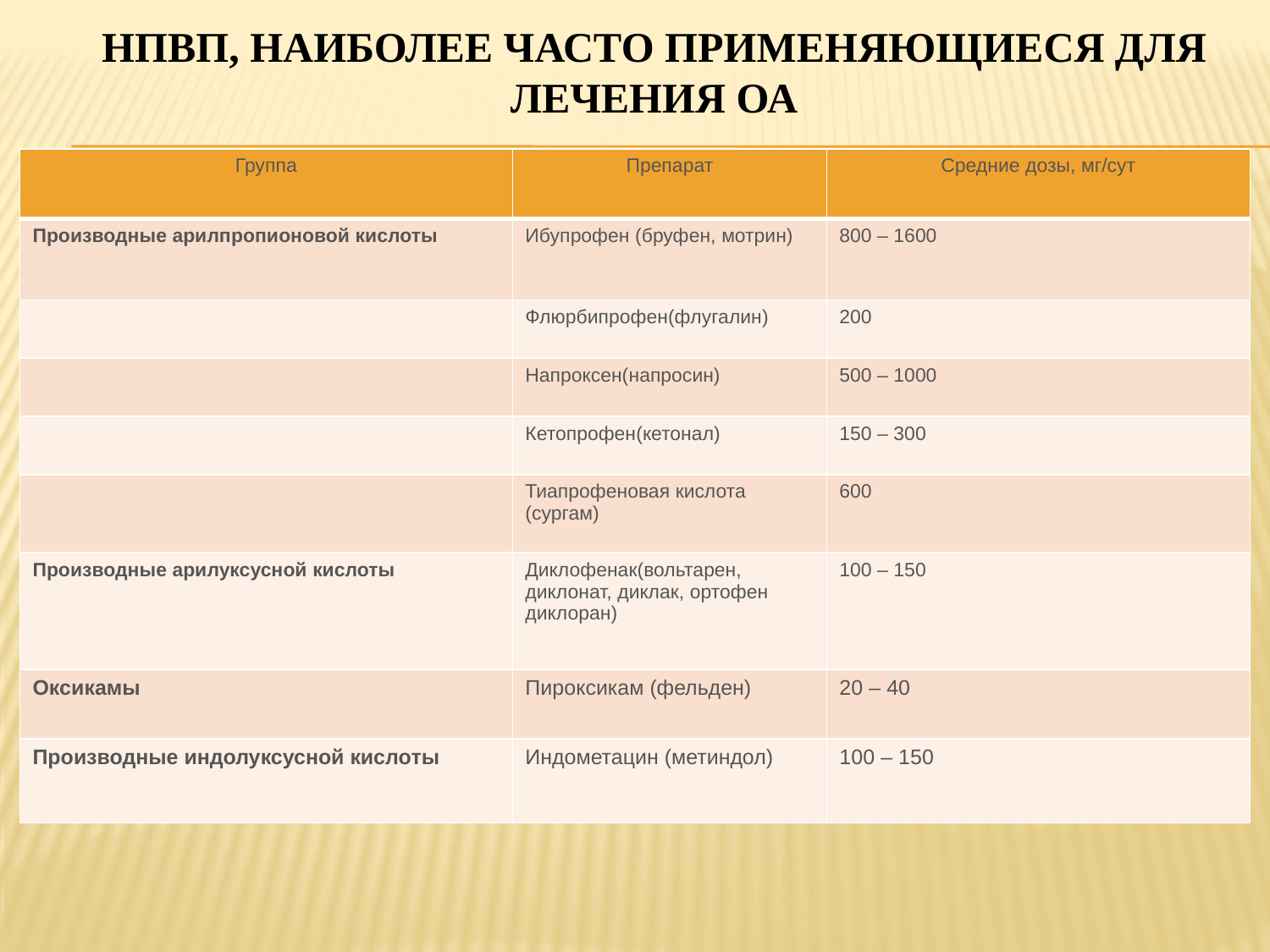

# НПВП, наиболее часто применяющиеся для лечения ОА
| Группа | Препарат | Средние дозы, мг/сут |
| --- | --- | --- |
| Производные арилпропионовой кислоты | Ибупрофен (бруфен, мотрин) | 800 – 1600 |
|  | Флюрбипрофен(флугалин) | 200 |
|  | Напроксен(напросин) | 500 – 1000 |
|  | Кетопрофен(кетонал) | 150 – 300 |
|  | Тиапрофеновая кислота (сургам) | 600 |
| Производные арилуксусной кислоты | Диклофенак(вольтарен, диклонат, диклак, ортофен диклоран) | 100 – 150 |
| Оксикамы | Пироксикам (фельден) | 20 – 40 |
| Производные индолуксусной кислоты | Индометацин (метиндол) | 100 – 150 |